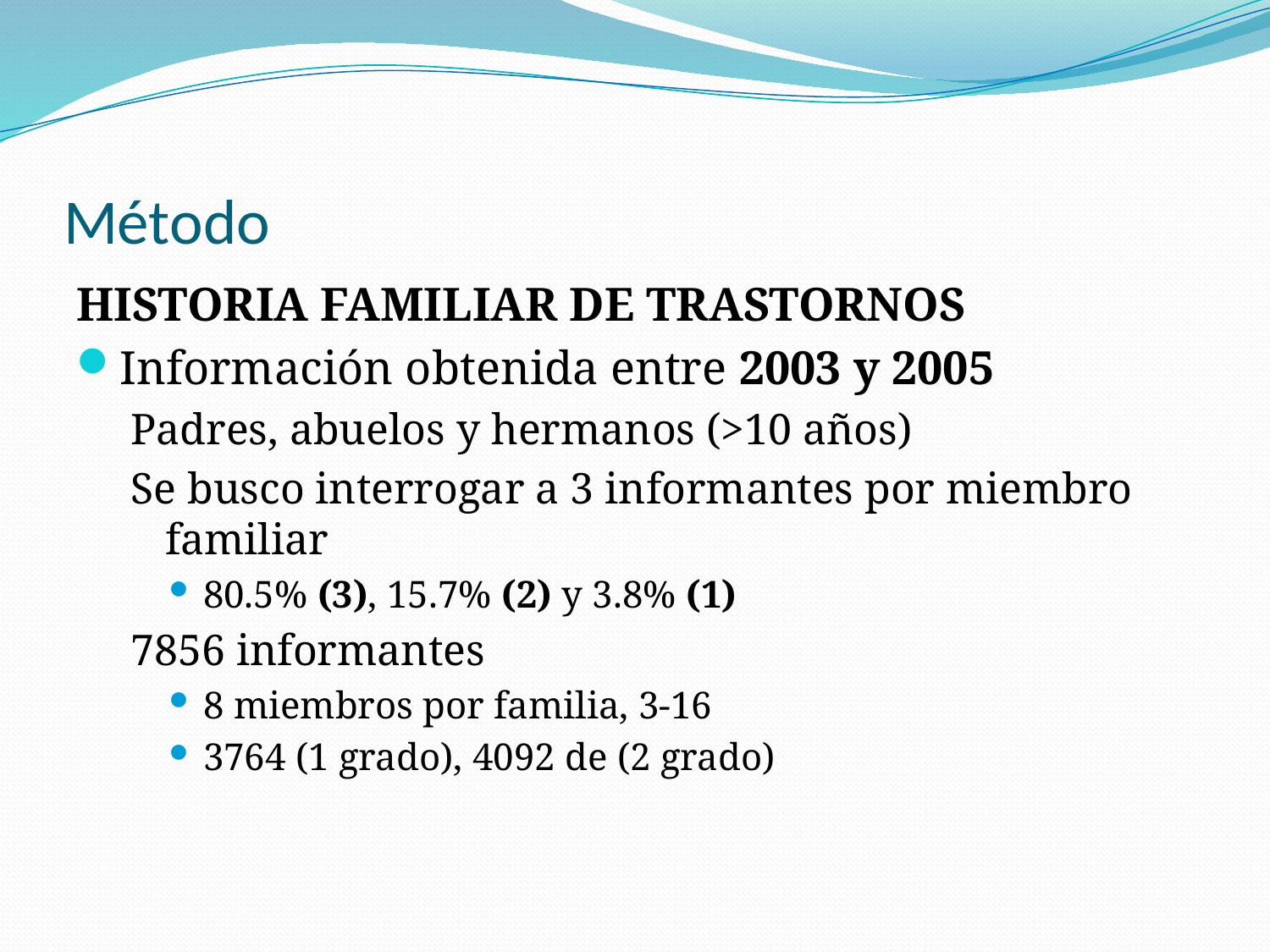

# Método
HISTORIA FAMILIAR DE TRASTORNOS
Información obtenida entre 2003 y 2005
Padres, abuelos y hermanos (>10 años)
Se busco interrogar a 3 informantes por miembro familiar
80.5% (3), 15.7% (2) y 3.8% (1)
7856 informantes
8 miembros por familia, 3-16
3764 (1 grado), 4092 de (2 grado)